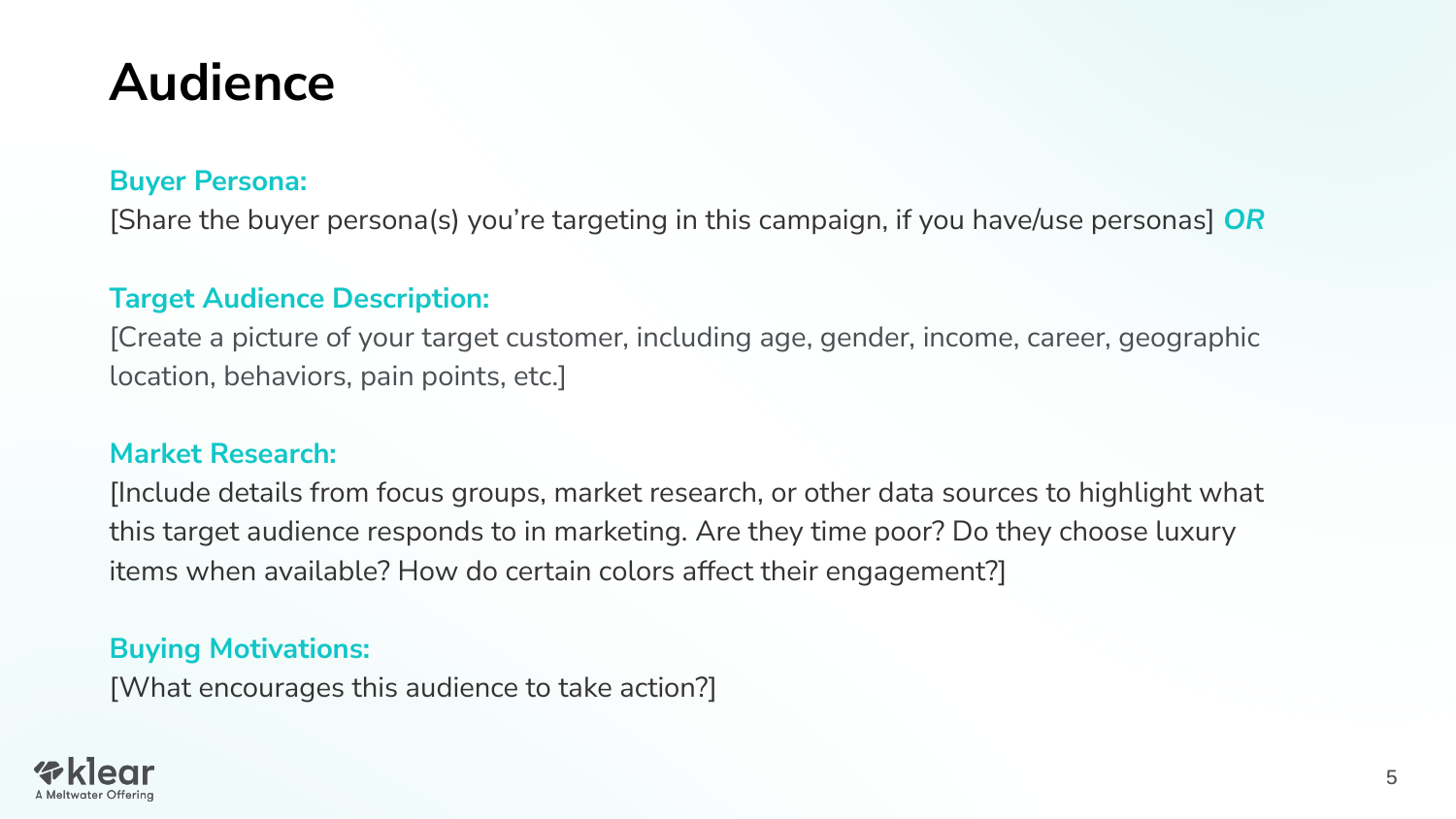

Audience
Buyer Persona:
[Share the buyer persona(s) you’re targeting in this campaign, if you have/use personas] OR

Target Audience Description:
[Create a picture of your target customer, including age, gender, income, career, geographic location, behaviors, pain points, etc.]

Market Research:
[Include details from focus groups, market research, or other data sources to highlight what this target audience responds to in marketing. Are they time poor? Do they choose luxury items when available? How do certain colors affect their engagement?]

Buying Motivations:
[What encourages this audience to take action?]